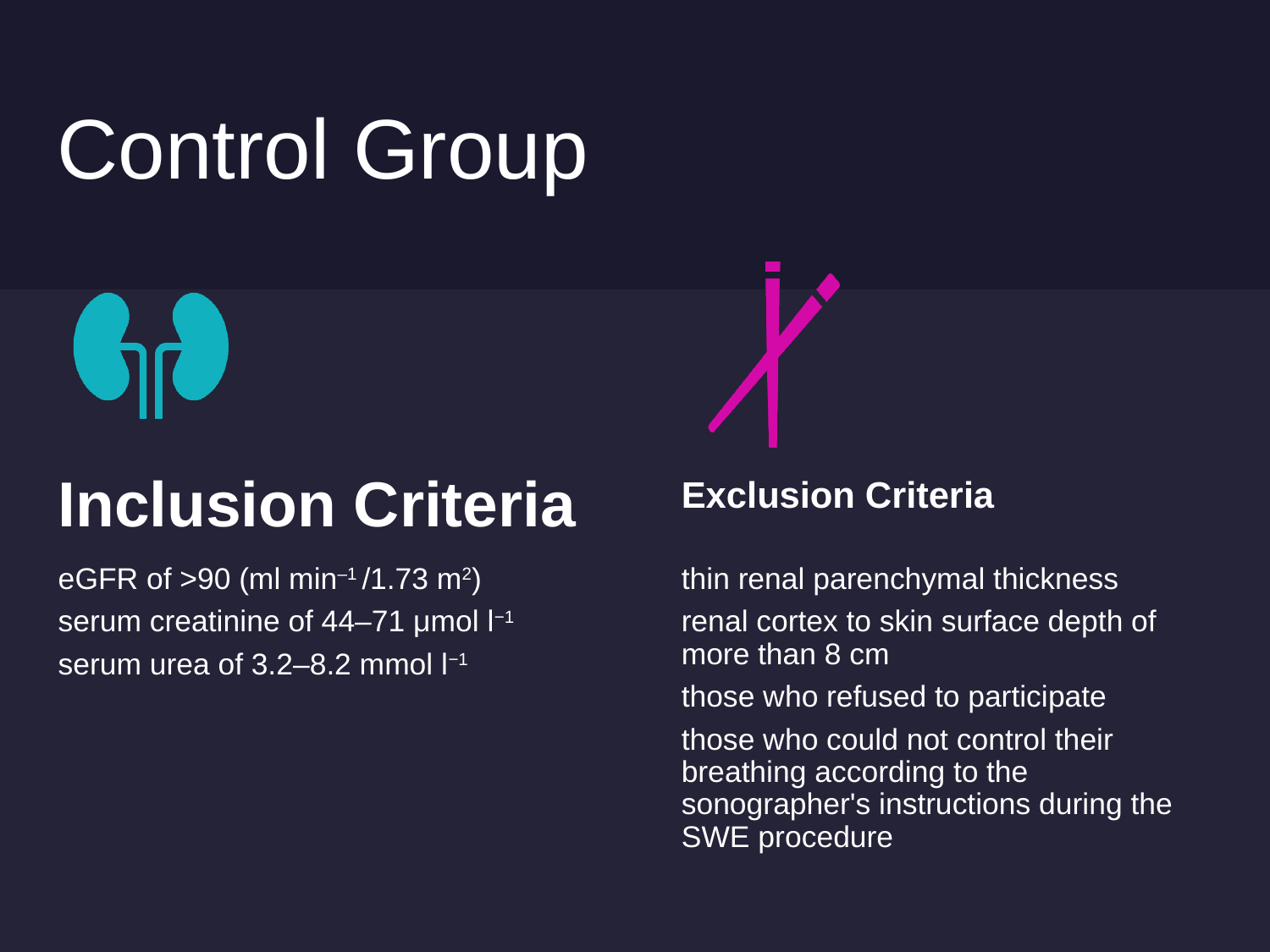

# Control Group
Inclusion Criteria
eGFR of >90 (ml min–1 /1.73 m2)
serum creatinine of 44–71 μmol l−1
serum urea of 3.2–8.2 mmol l−1
Exclusion Criteria
thin renal parenchymal thickness
renal cortex to skin surface depth of more than 8 cm
those who refused to participate
those who could not control their breathing according to the sonographer's instructions during the SWE procedure